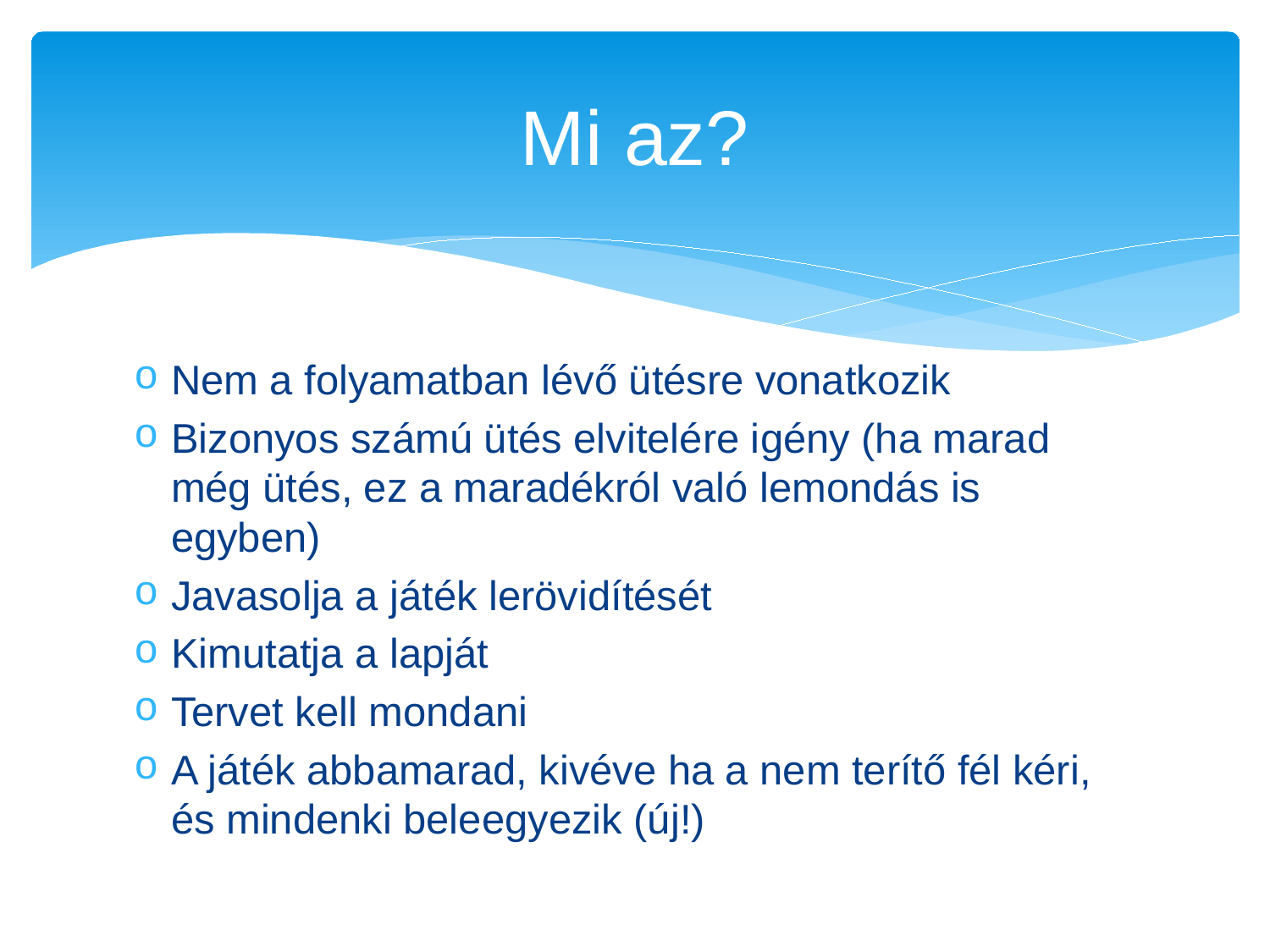

# Mi az?
Nem a folyamatban lévő ütésre vonatkozik
Bizonyos számú ütés elvitelére igény (ha marad még ütés, ez a maradékról való lemondás is egyben)
Javasolja a játék lerövidítését
Kimutatja a lapját
Tervet kell mondani
A játék abbamarad, kivéve ha a nem terítő fél kéri, és mindenki beleegyezik (új!)